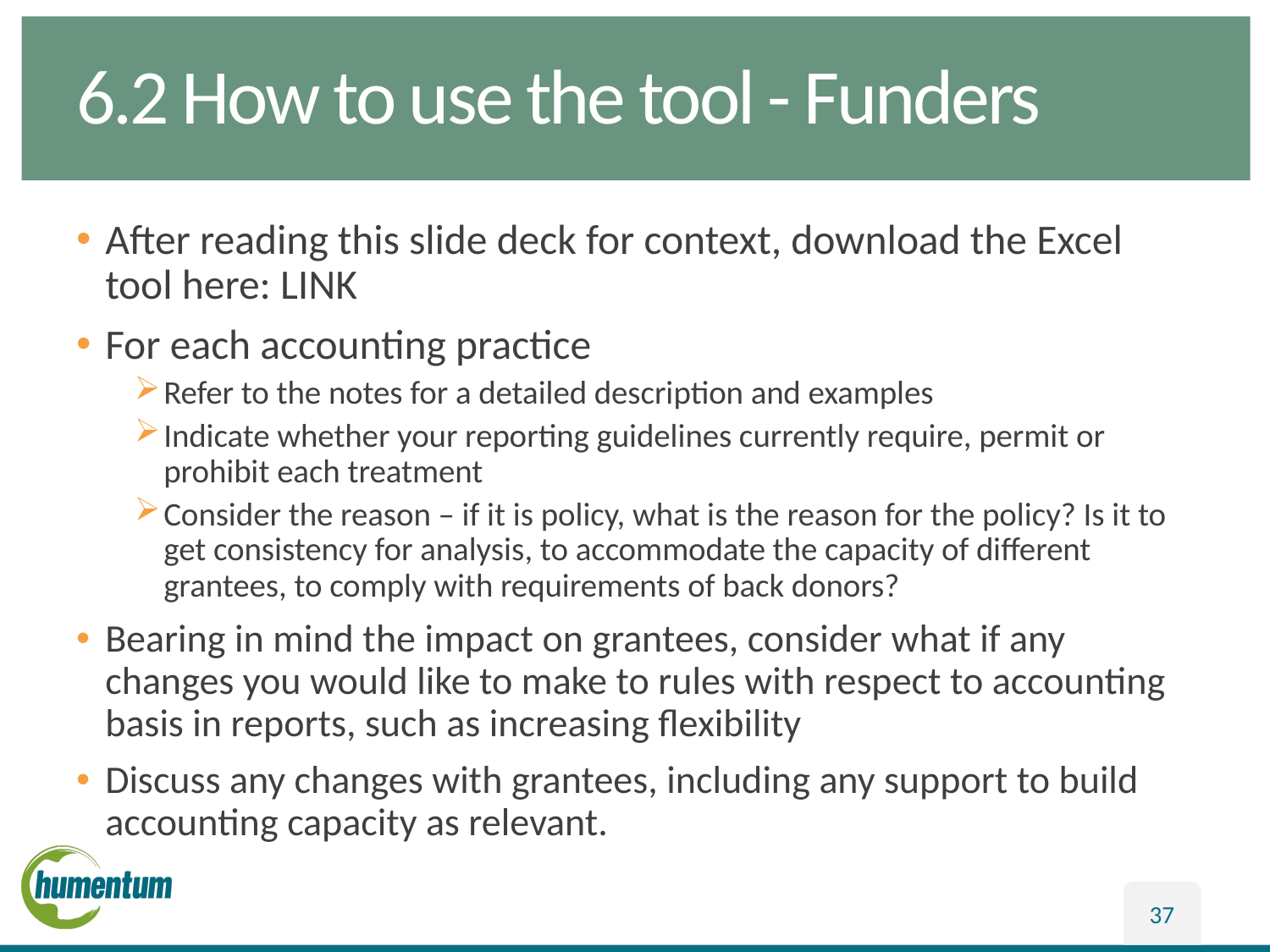

# 6.2 How to use the tool - Funders
After reading this slide deck for context, download the Excel tool here: LINK
For each accounting practice
Refer to the notes for a detailed description and examples
Indicate whether your reporting guidelines currently require, permit or prohibit each treatment
Consider the reason – if it is policy, what is the reason for the policy? Is it to get consistency for analysis, to accommodate the capacity of different grantees, to comply with requirements of back donors?
Bearing in mind the impact on grantees, consider what if any changes you would like to make to rules with respect to accounting basis in reports, such as increasing flexibility
Discuss any changes with grantees, including any support to build accounting capacity as relevant.